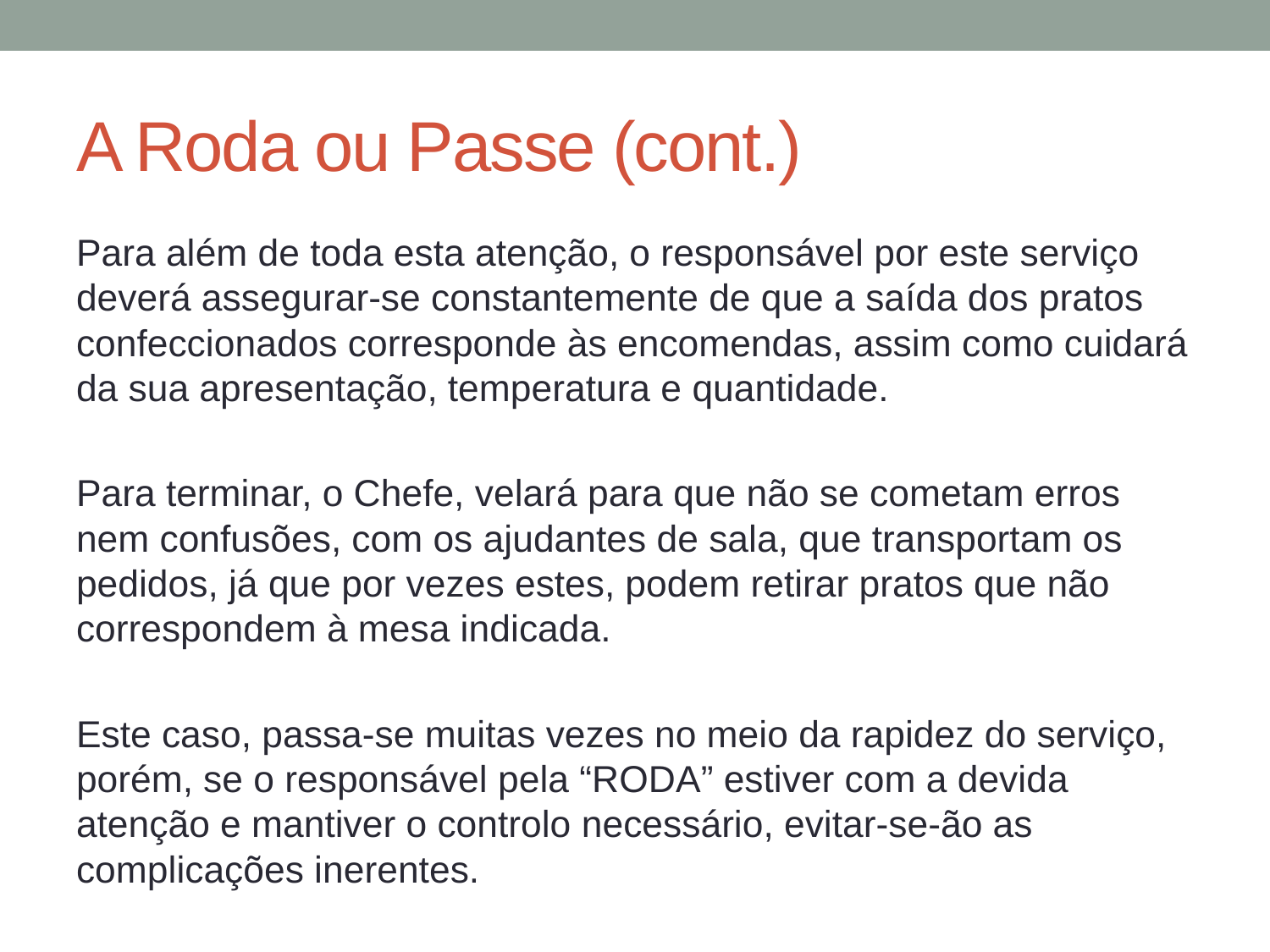

# A Roda ou Passe (cont.)
Para além de toda esta atenção, o responsável por este serviço deverá assegurar-se constantemente de que a saída dos pratos confeccionados corresponde às encomendas, assim como cuidará da sua apresentação, temperatura e quantidade.

Para terminar, o Chefe, velará para que não se cometam erros nem confusões, com os ajudantes de sala, que transportam os pedidos, já que por vezes estes, podem retirar pratos que não correspondem à mesa indicada.

Este caso, passa-se muitas vezes no meio da rapidez do serviço, porém, se o responsável pela “RODA” estiver com a devida atenção e mantiver o controlo necessário, evitar-se-ão as complicações inerentes.